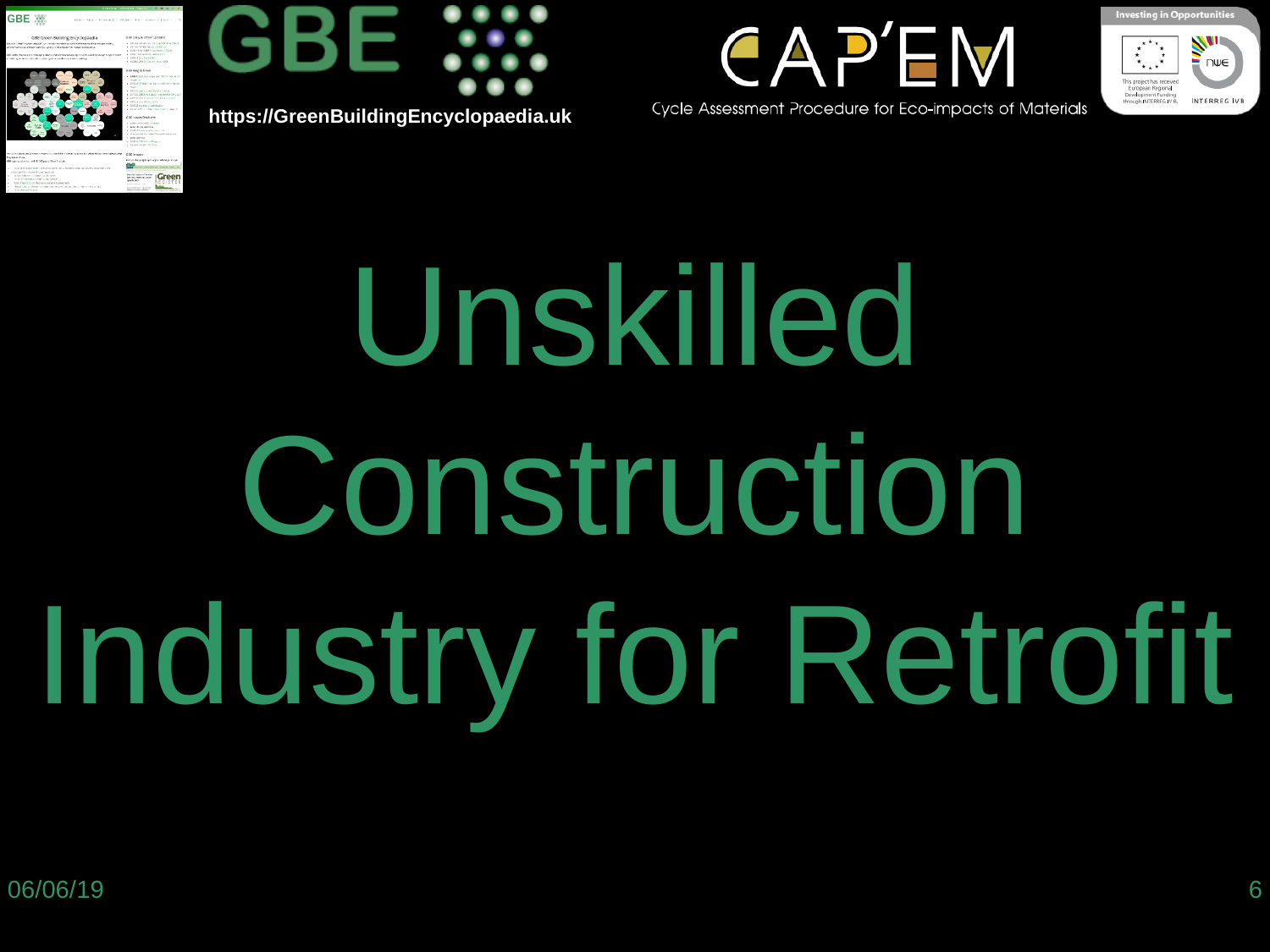

# Unskilled Construction Industry for Retrofit
06/06/19
6